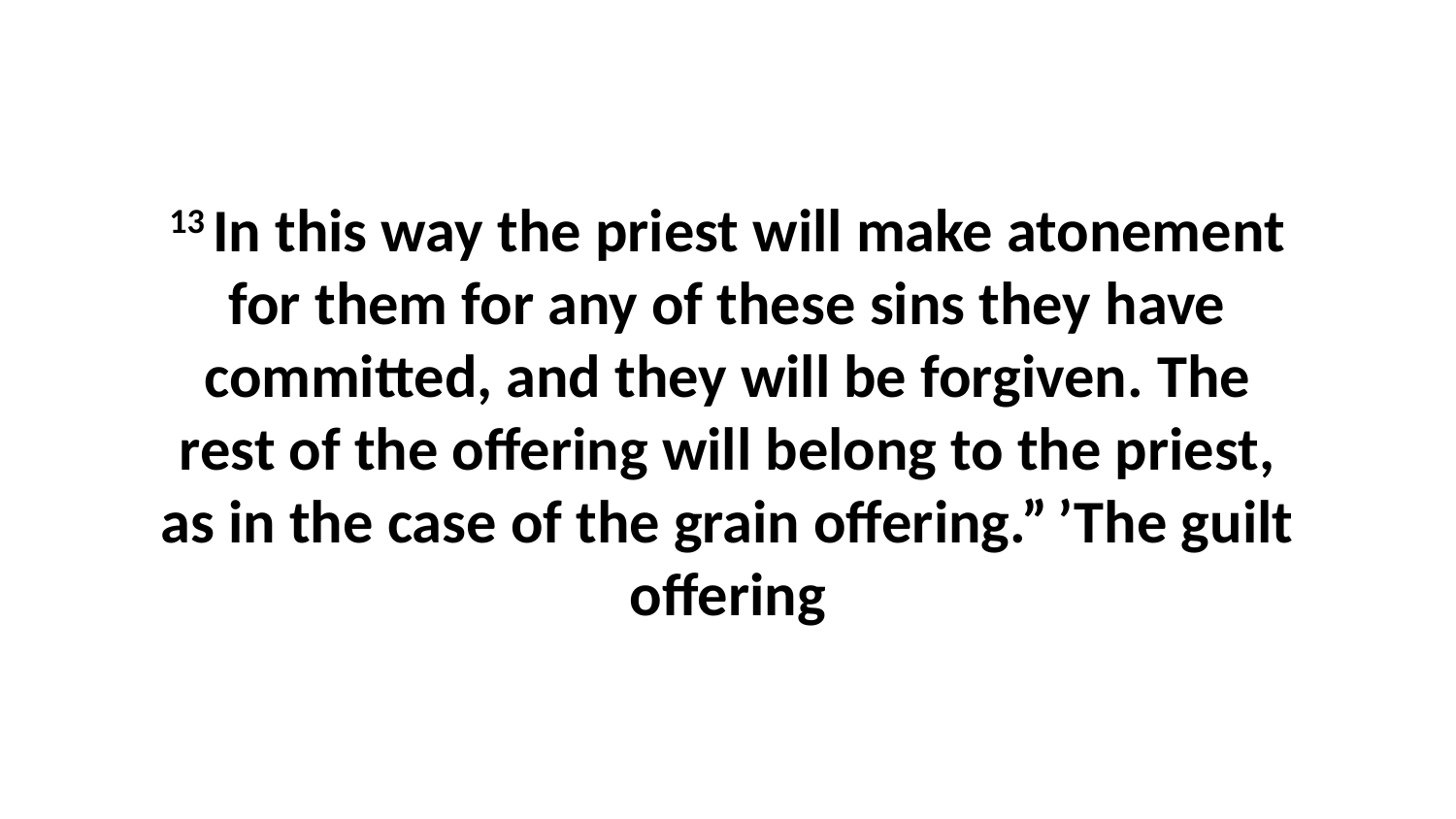

13 In this way the priest will make atonement for them for any of these sins they have committed, and they will be forgiven. The rest of the offering will belong to the priest, as in the case of the grain offering.” ’The guilt offering